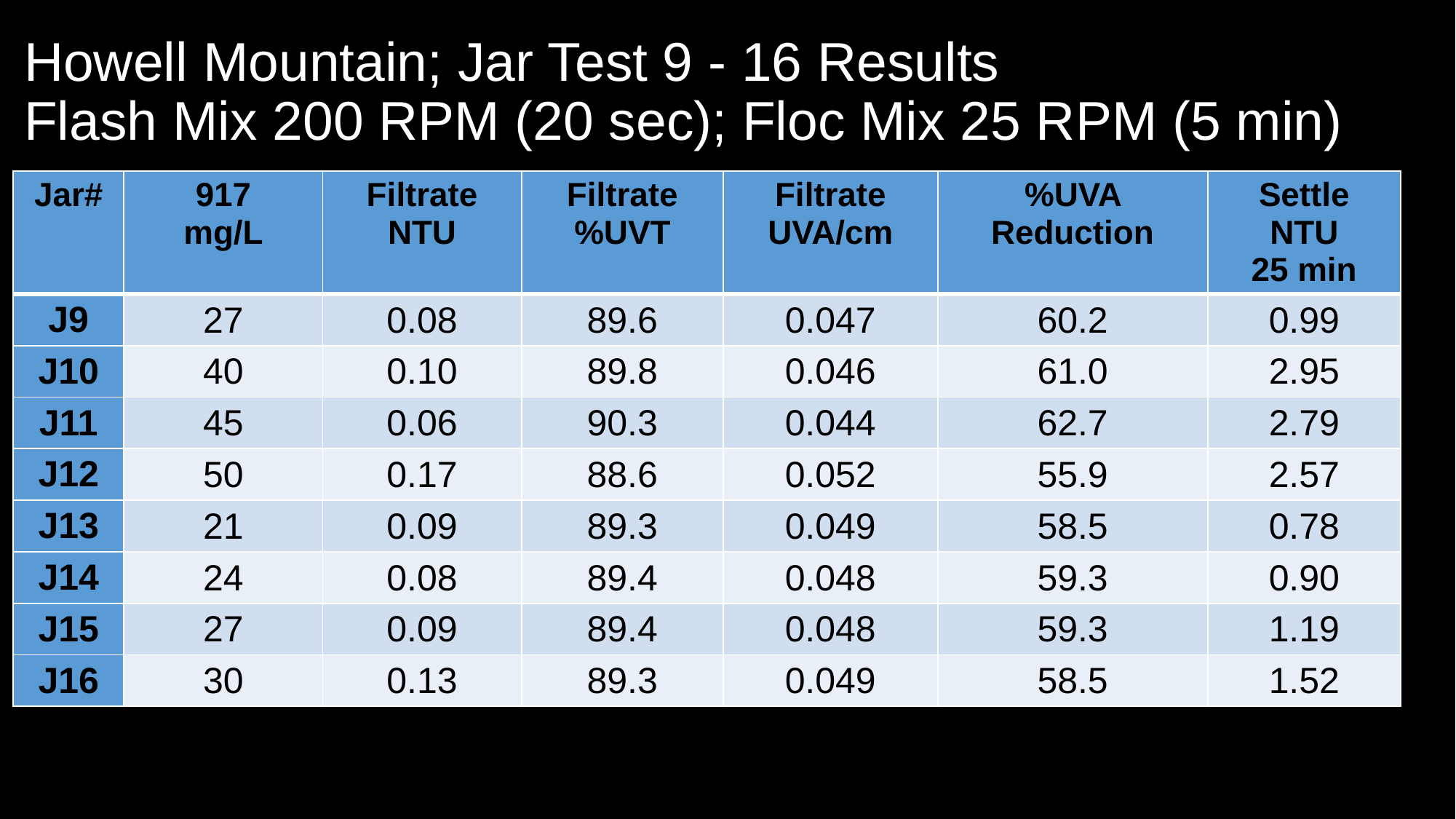

# Howell Mountain; Jar Test 9 - 16 Results Flash Mix 200 RPM (20 sec); Floc Mix 25 RPM (5 min)
| Jar# | 917 mg/L | Filtrate NTU | Filtrate %UVT | Filtrate UVA/cm | %UVA Reduction | Settle NTU 25 min |
| --- | --- | --- | --- | --- | --- | --- |
| J9 | 27 | 0.08 | 89.6 | 0.047 | 60.2 | 0.99 |
| J10 | 40 | 0.10 | 89.8 | 0.046 | 61.0 | 2.95 |
| J11 | 45 | 0.06 | 90.3 | 0.044 | 62.7 | 2.79 |
| J12 | 50 | 0.17 | 88.6 | 0.052 | 55.9 | 2.57 |
| J13 | 21 | 0.09 | 89.3 | 0.049 | 58.5 | 0.78 |
| J14 | 24 | 0.08 | 89.4 | 0.048 | 59.3 | 0.90 |
| J15 | 27 | 0.09 | 89.4 | 0.048 | 59.3 | 1.19 |
| J16 | 30 | 0.13 | 89.3 | 0.049 | 58.5 | 1.52 |